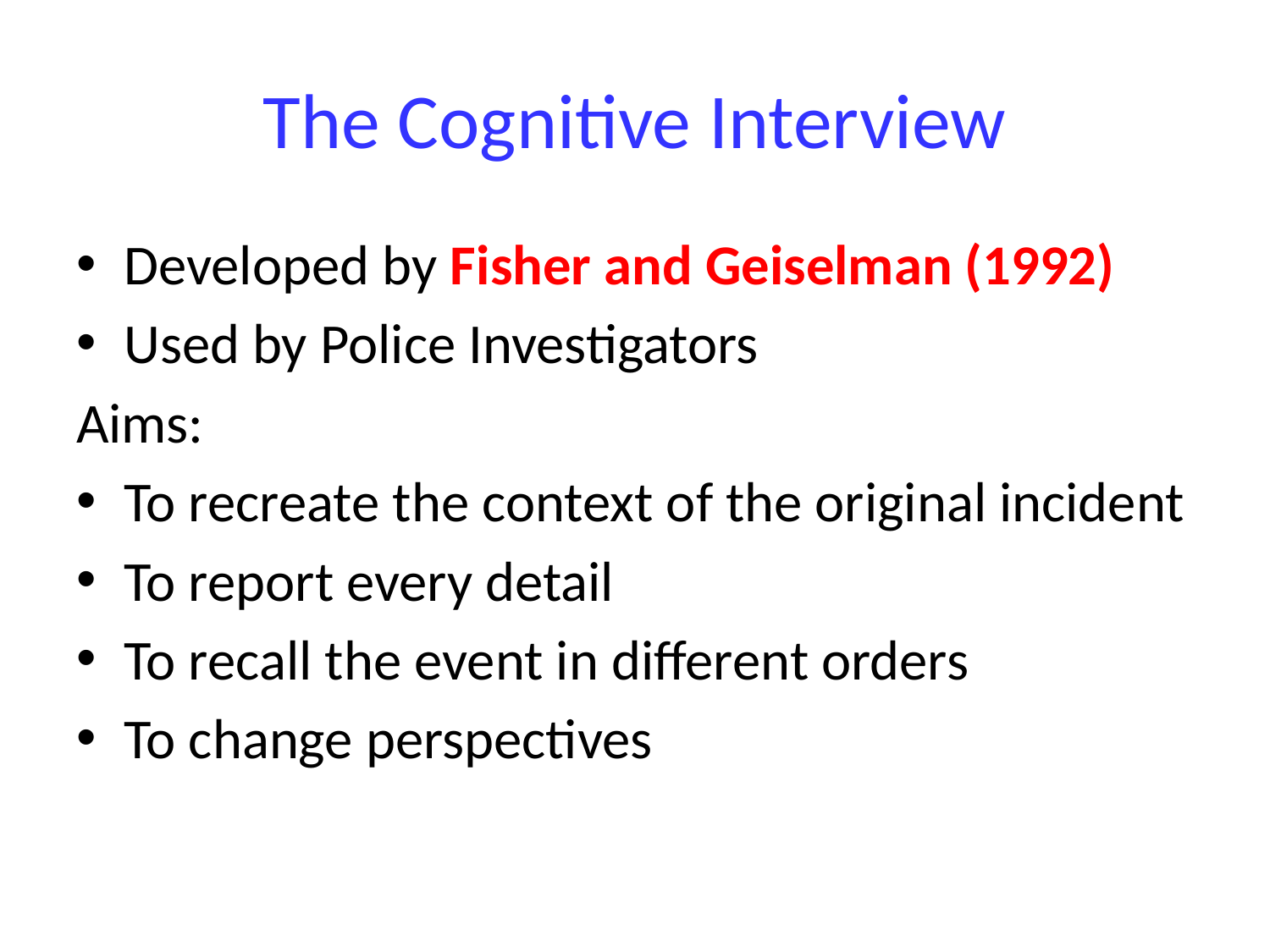

# The Cognitive Interview
Developed by Fisher and Geiselman (1992)
Used by Police Investigators
Aims:
To recreate the context of the original incident
To report every detail
To recall the event in different orders
To change perspectives